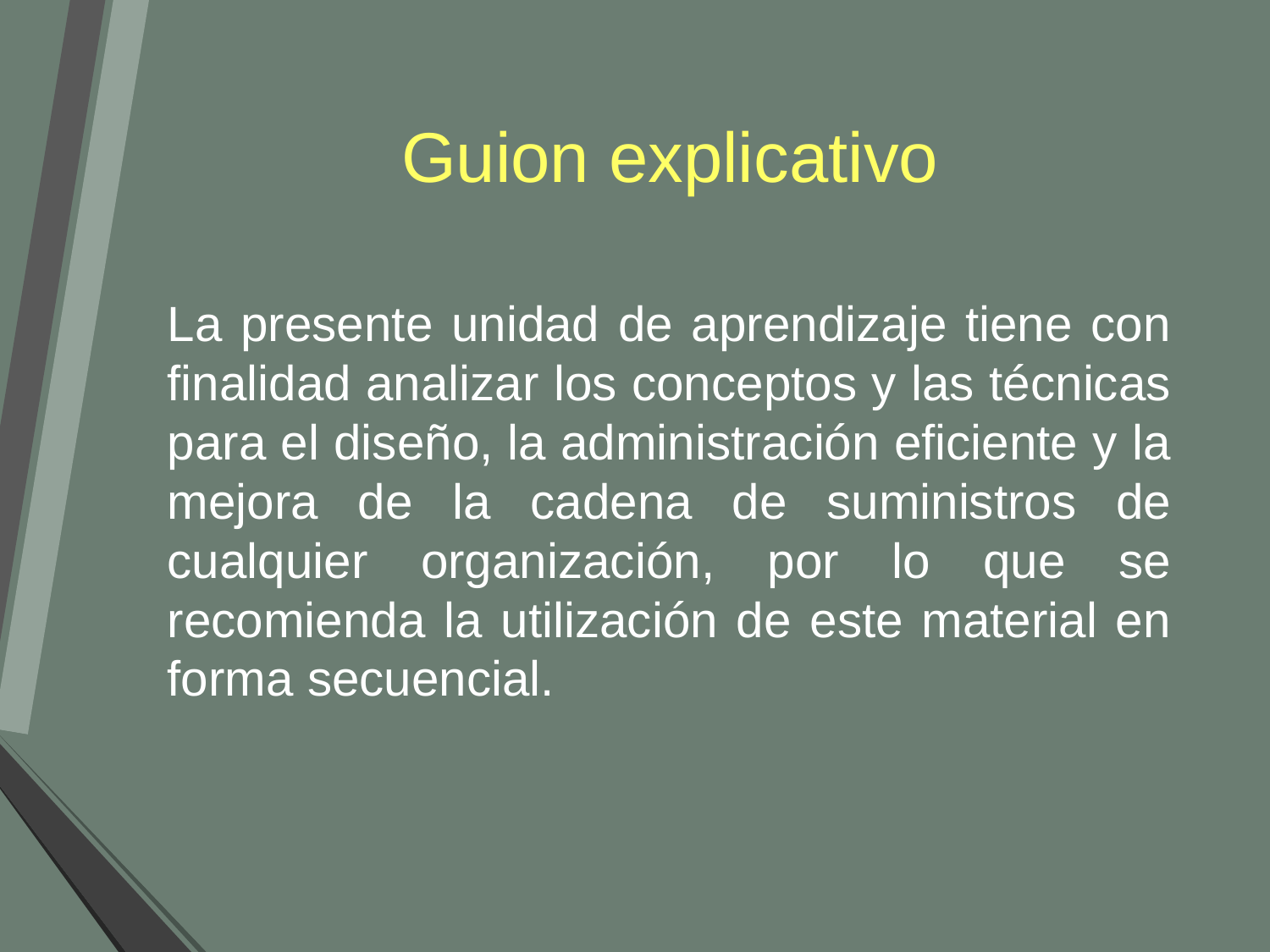

# Guion explicativo
La presente unidad de aprendizaje tiene con finalidad analizar los conceptos y las técnicas para el diseño, la administración eficiente y la mejora de la cadena de suministros de cualquier organización, por lo que se recomienda la utilización de este material en forma secuencial.